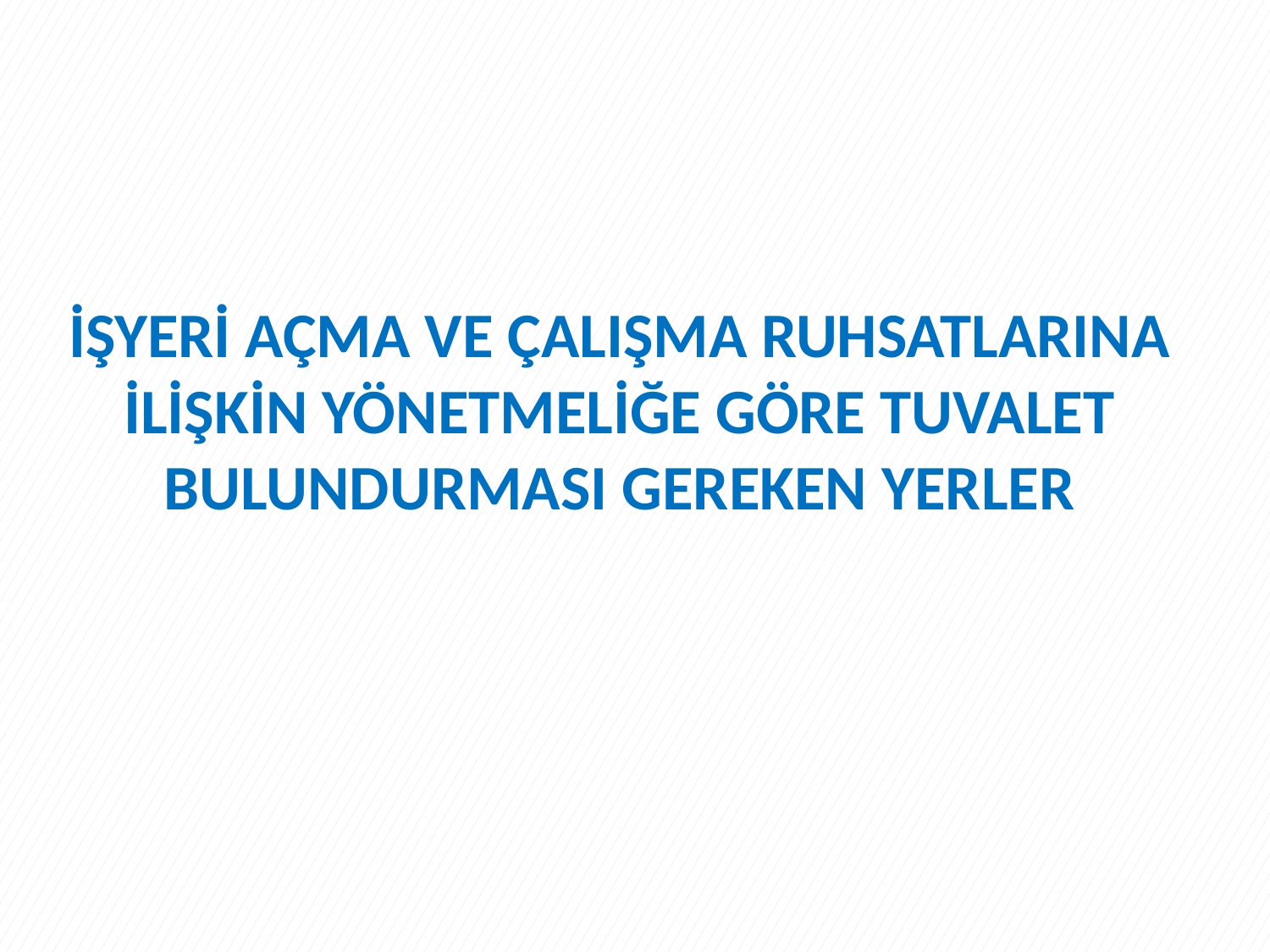

# İŞYERİ AÇMA VE ÇALIŞMA RUHSATLARINA İLİŞKİN YÖNETMELİĞE GÖRE TUVALET BULUNDURMASI GEREKEN YERLER